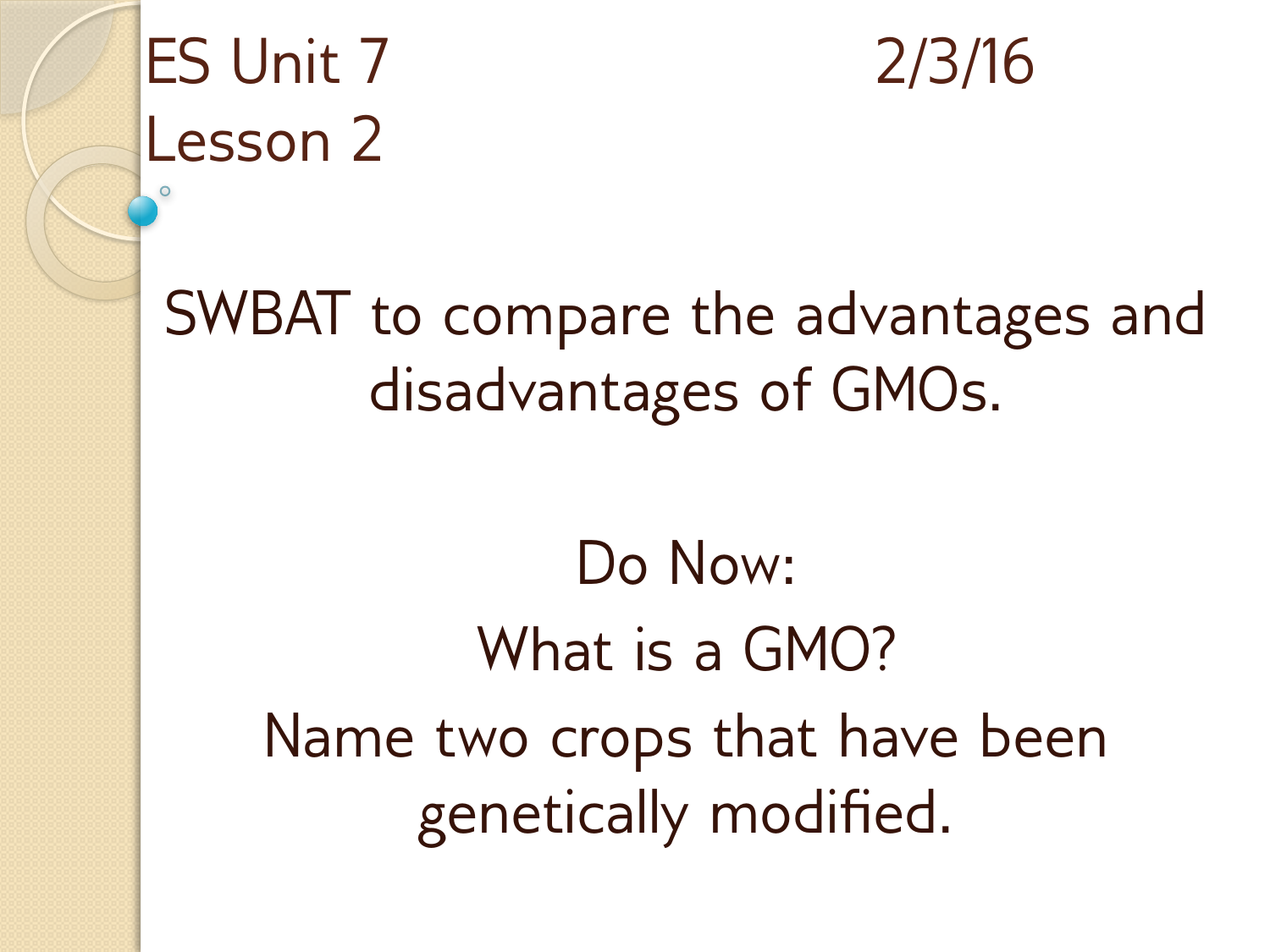

# ES Unit 7                         2/3/16 Lesson 2
SWBAT to compare the advantages and disadvantages of GMOs.

Do Now:
What is a GMO?
Name two crops that have been genetically modified.